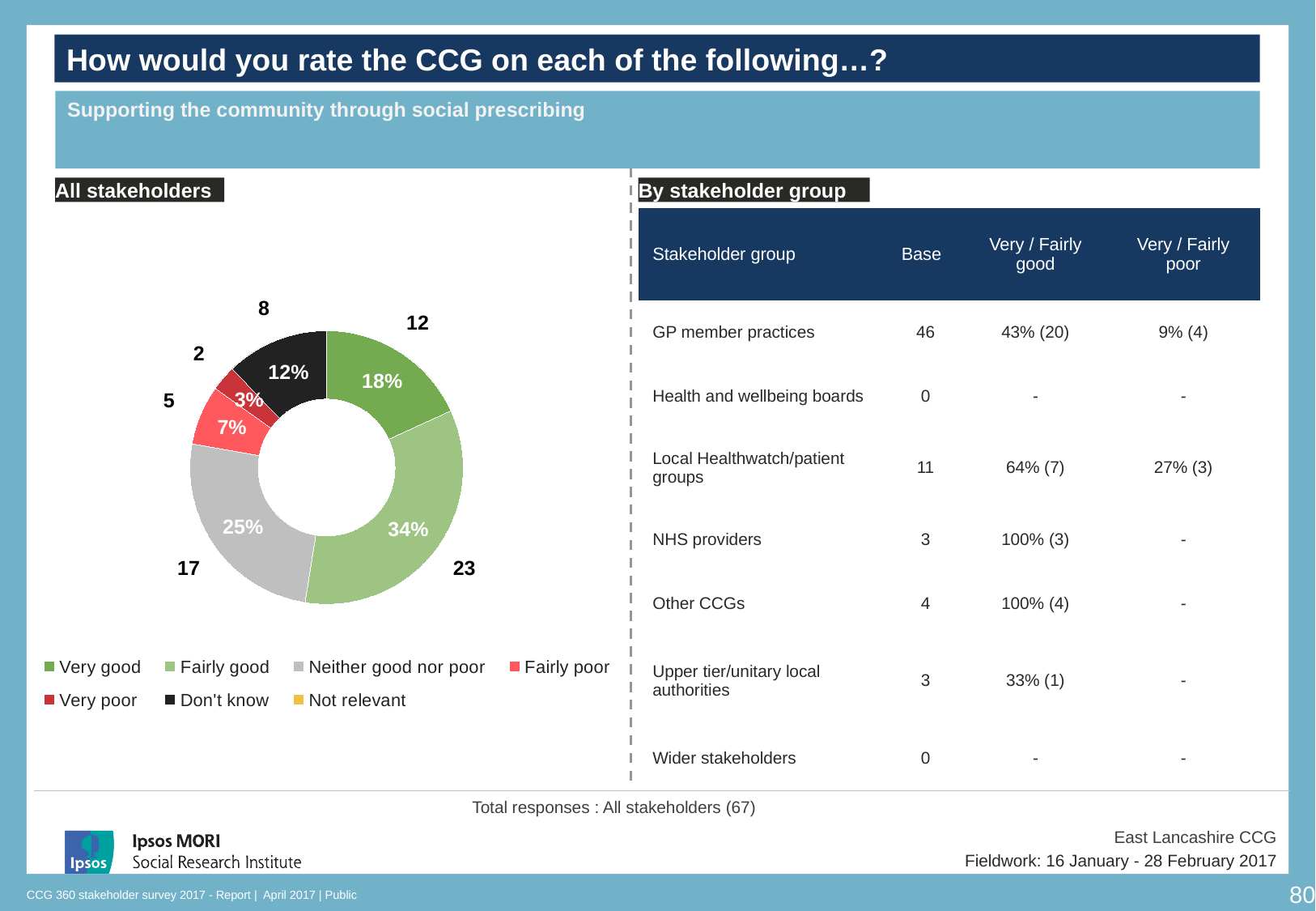

KEEP

### Chart: Ipsos Ribbon Rules

| Category |  |
|---|---|
How would you rate the CCG on each of the following…?
Supporting the community through social prescribing

[unsupported chart]

All stakeholders
By stakeholder group
| Stakeholder group | Base | Very / Fairly good | Very / Fairly poor |
| --- | --- | --- | --- |
| GP member practices | 46 | 43% (20) | 9% (4) |
| Health and wellbeing boards | 0 | - | - |
| Local Healthwatch/patient groups | 11 | 64% (7) | 27% (3) |
| NHS providers | 3 | 100% (3) | - |
| Other CCGs | 4 | 100% (4) | - |
| Upper tier/unitary local authorities | 3 | 33% (1) | - |
| Wider stakeholders | 0 | - | - |

### Chart

| Category | Sales | Column1 |
|---|---|---|
| Very good | 18.0 | 12.0 |
| Fairly good | 34.0 | 23.0 |
| Neither good nor poor | 25.0 | 17.0 |
| Fairly poor | 7.0 | 5.0 |
| Very poor | 3.0 | 2.0 |
| Don't know | 12.0 | 8.0 |
| Not relevant | 0.0 | 0.0 |
Total responses : All stakeholders (67)
East Lancashire CCG
Fieldwork: 16 January - 28 February 2017